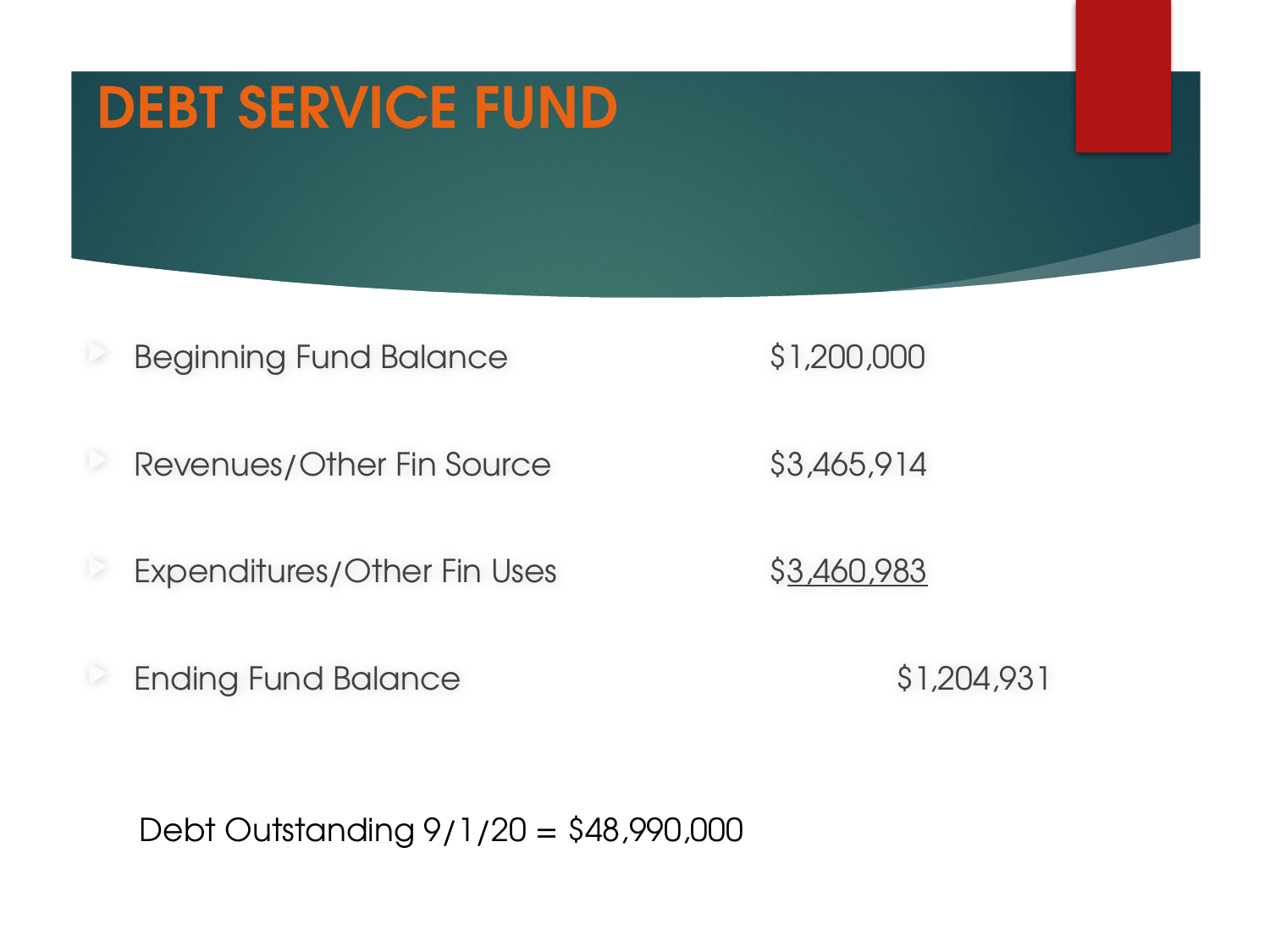

# DEBT SERVICE FUND

Beginning Fund Balance			$1,200,000

Revenues/Other Fin Source		$3,465,914

Expenditures/Other Fin Uses		$3,460,983

Ending Fund Balance				$1,204,931
Debt Outstanding 9/1/20 = $48,990,000